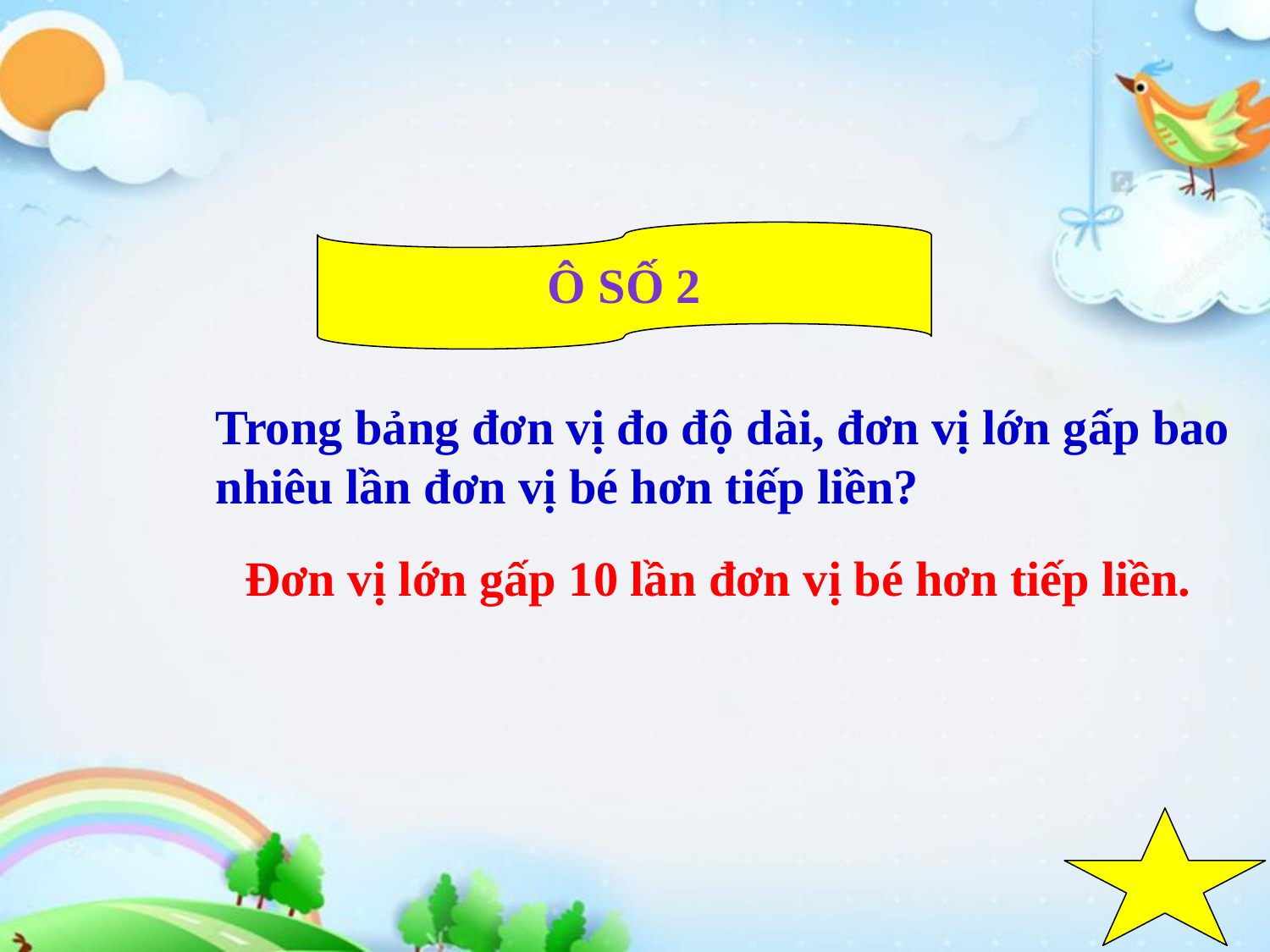

Ô SỐ 2
Trong bảng đơn vị đo độ dài, đơn vị lớn gấp bao
nhiêu lần đơn vị bé hơn tiếp liền?
Đơn vị lớn gấp 10 lần đơn vị bé hơn tiếp liền.